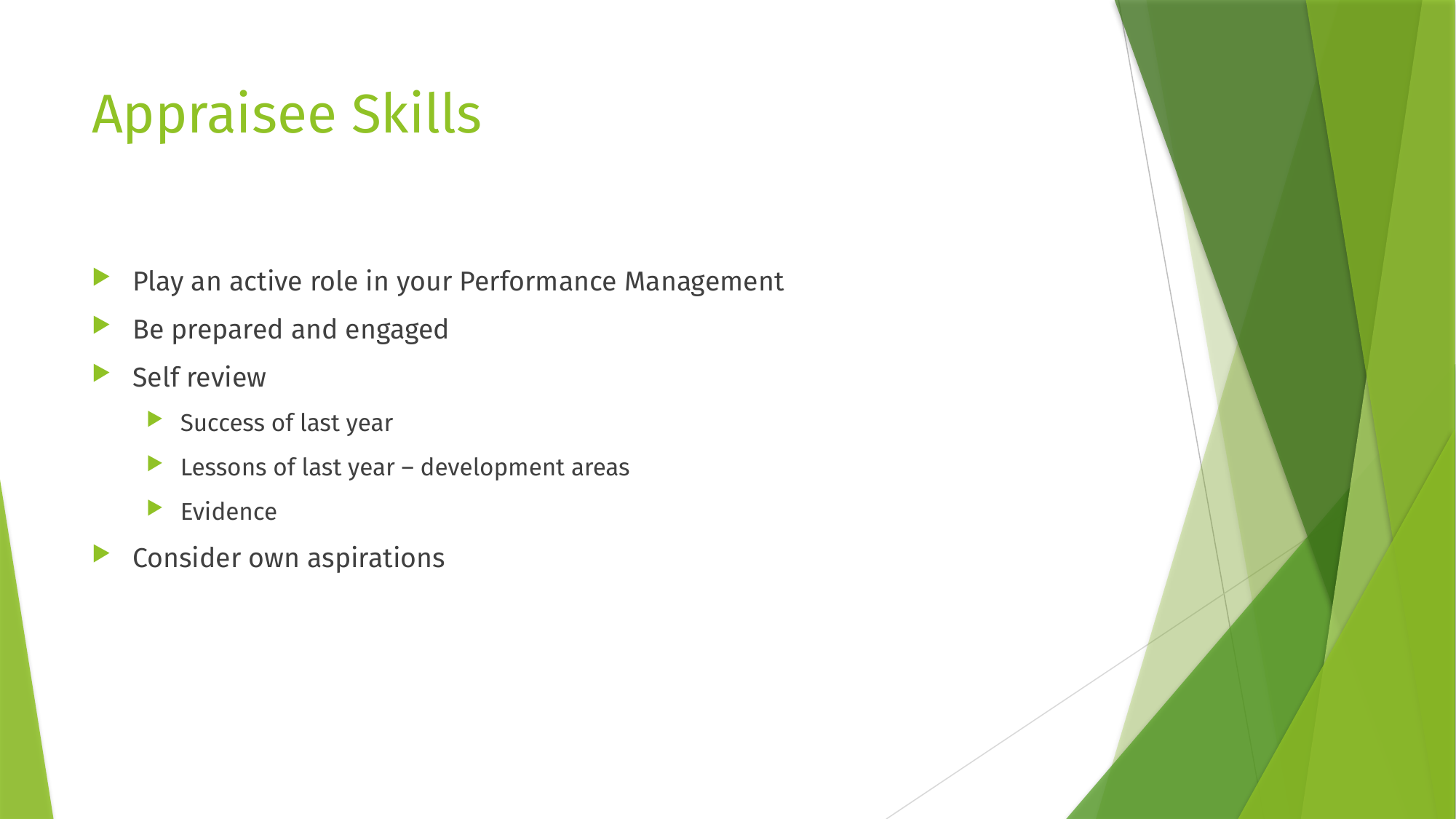

# Appraisee Skills
Play an active role in your Performance Management
Be prepared and engaged
Self review
Success of last year
Lessons of last year – development areas
Evidence
Consider own aspirations